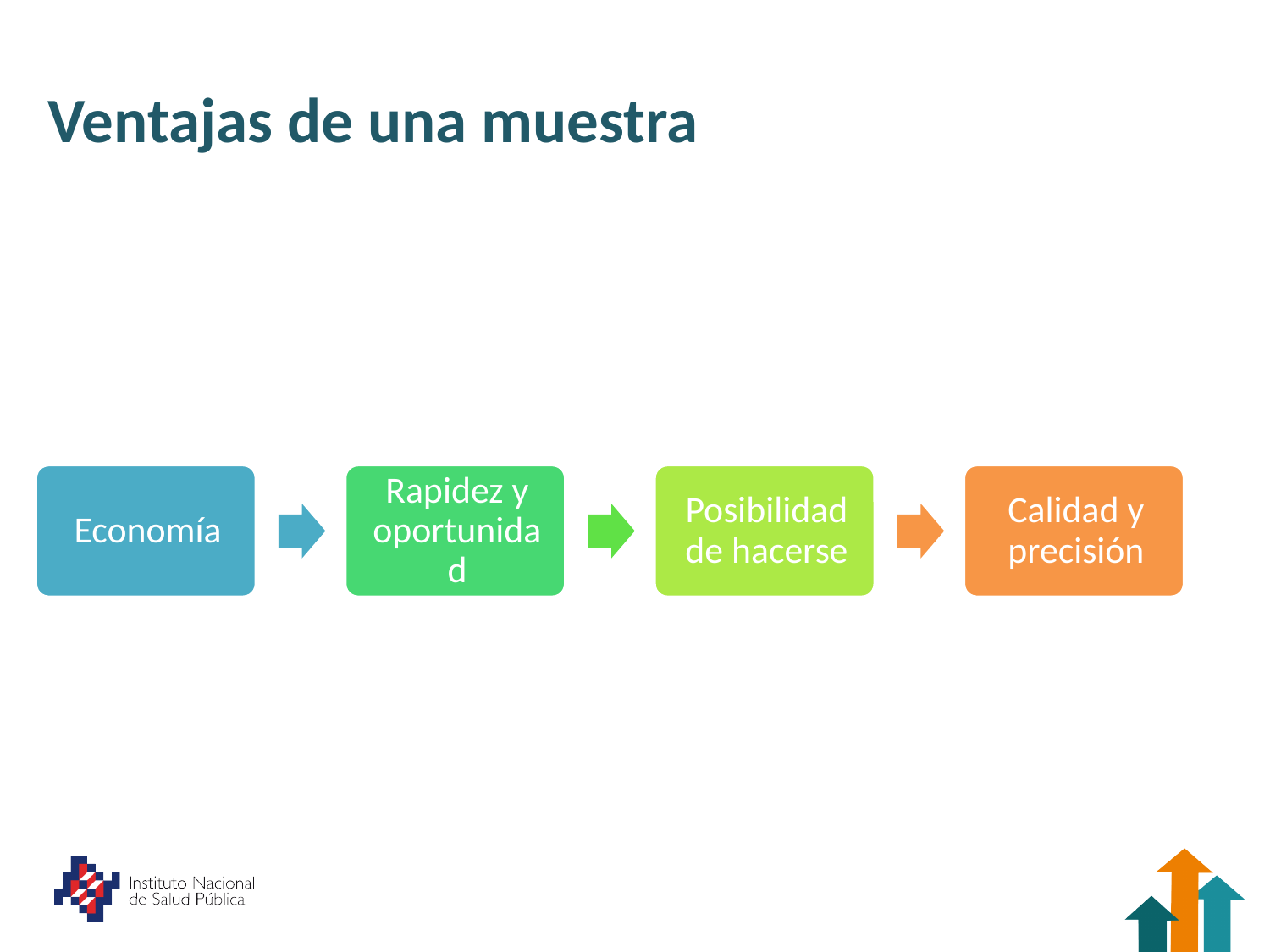

# Ventajas de una muestra
Economía

Rapidez y oportunidad

Posibilidad de hacerse

Calidad y precisión